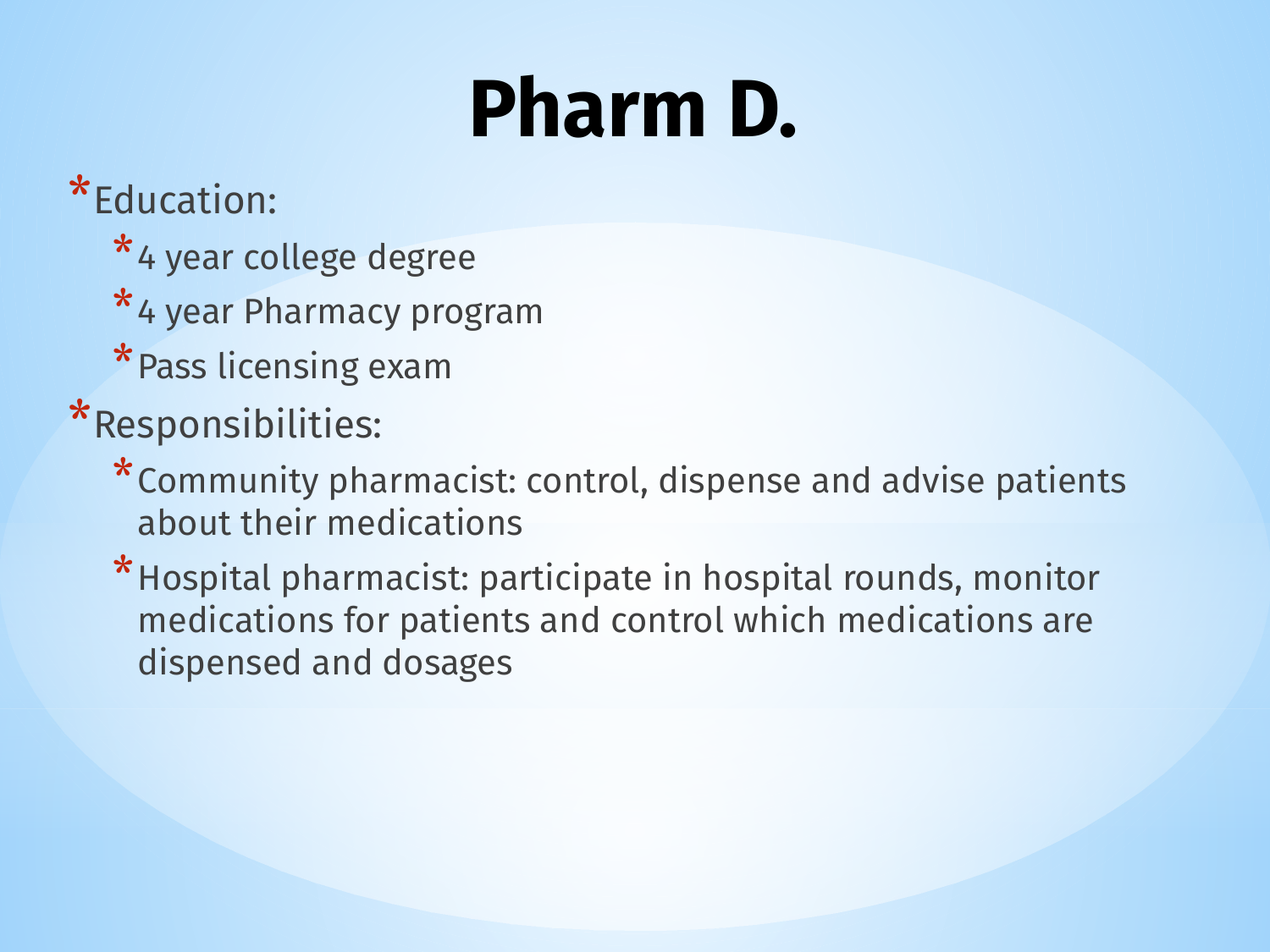

# Pharm D.
Education:
4 year college degree
4 year Pharmacy program
Pass licensing exam
Responsibilities:
Community pharmacist: control, dispense and advise patients about their medications
Hospital pharmacist: participate in hospital rounds, monitor medications for patients and control which medications are dispensed and dosages